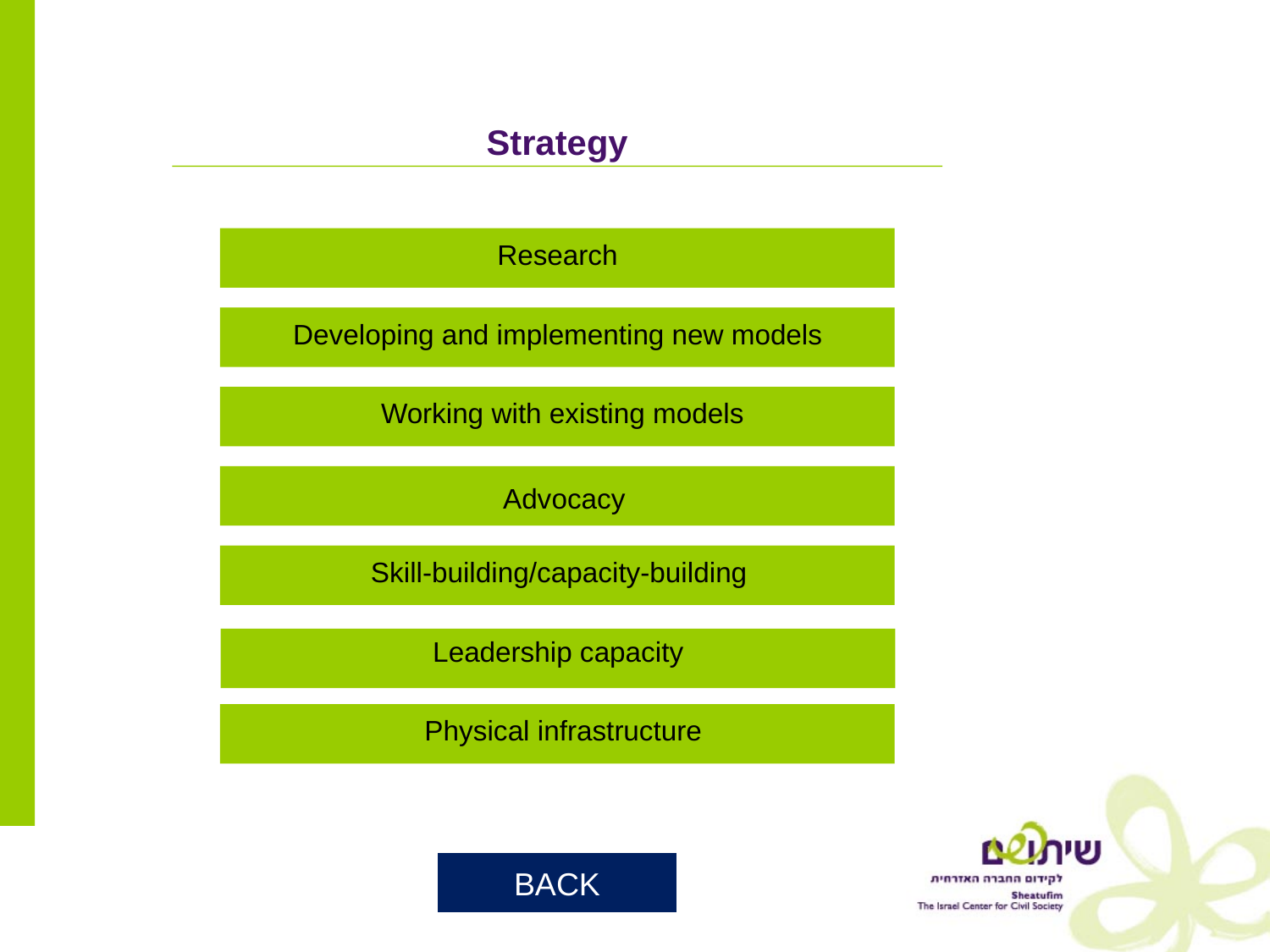

Strategy

Research

Developing and implementing new models

Working with existing models

Advocacy

Skill-building/capacity-building
Leadership capacity

Physical infrastructure
BACK